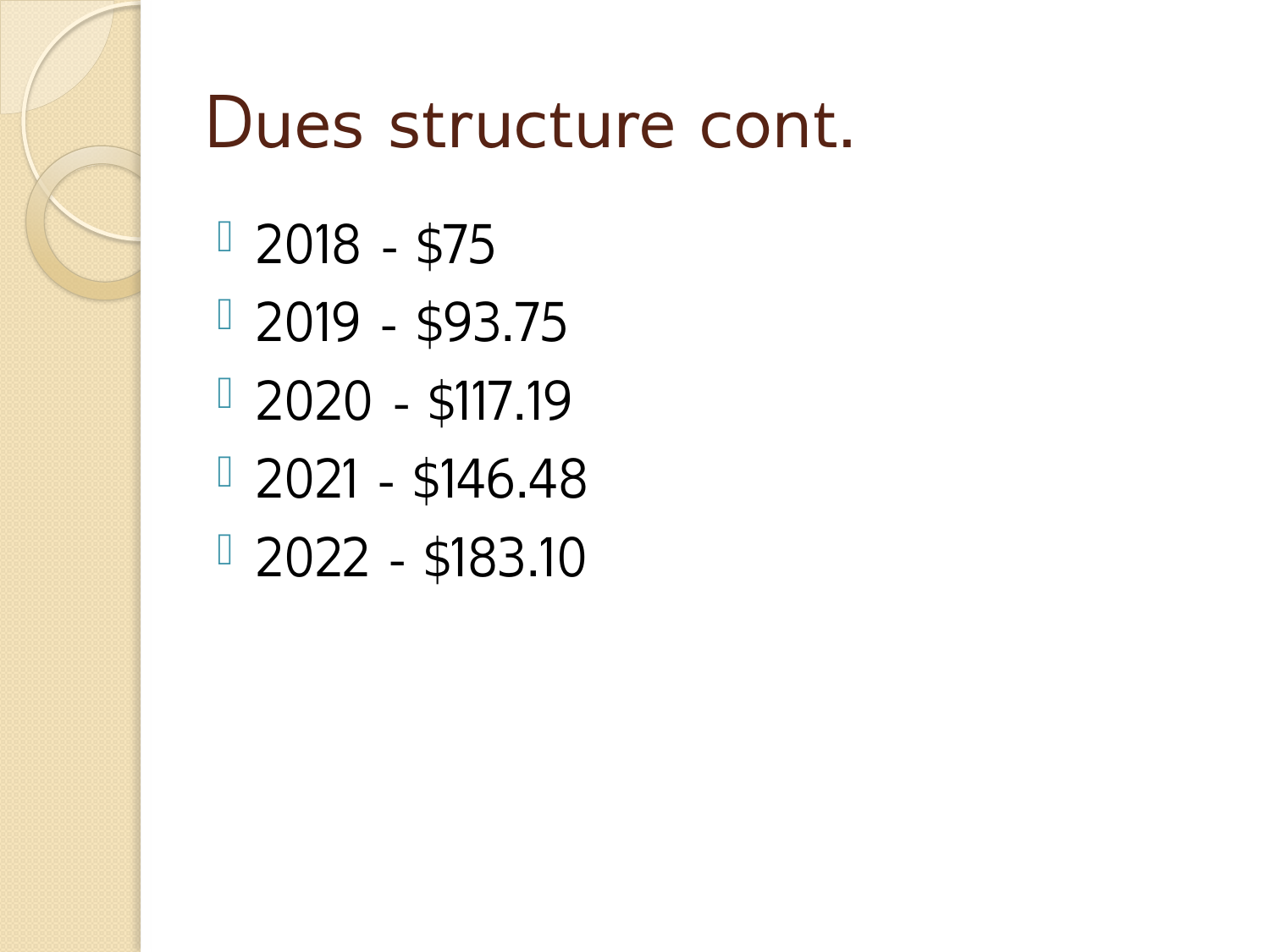

# Dues structure cont.
2018 - $75
2019 - $93.75
2020 - $117.19
2021 - $146.48
2022 - $183.10